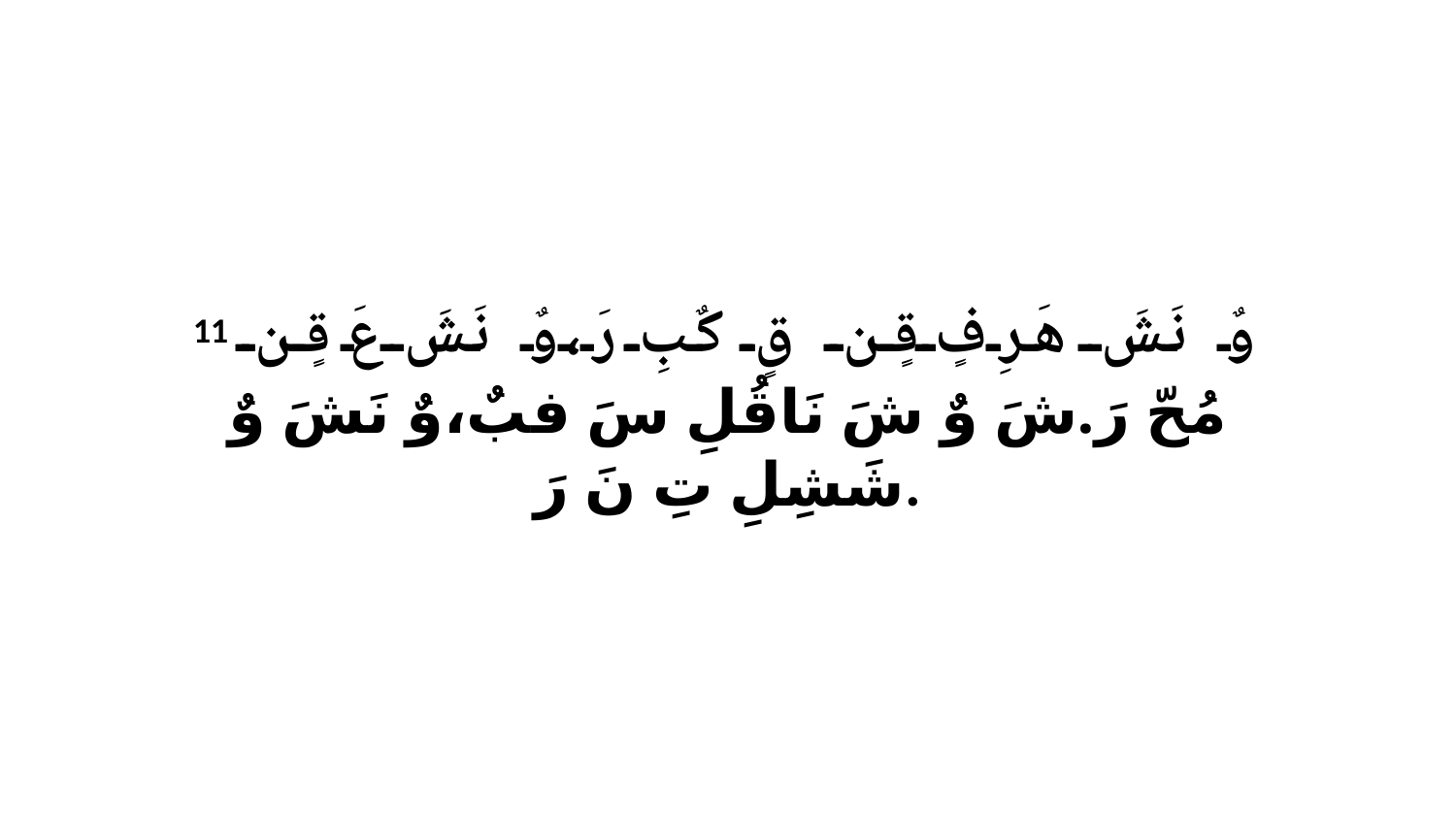

11 وٌ نَشَ هَرِفٍ قٍن قٍ كٌبِ رَ،وٌ نَشَ عَ قٍن مُحّ رَ.شَ وٌ شَ نَاقُلِ سَ فبٌ،وٌ نَشَ وٌ شَشِلِ تِ نَ رَ.